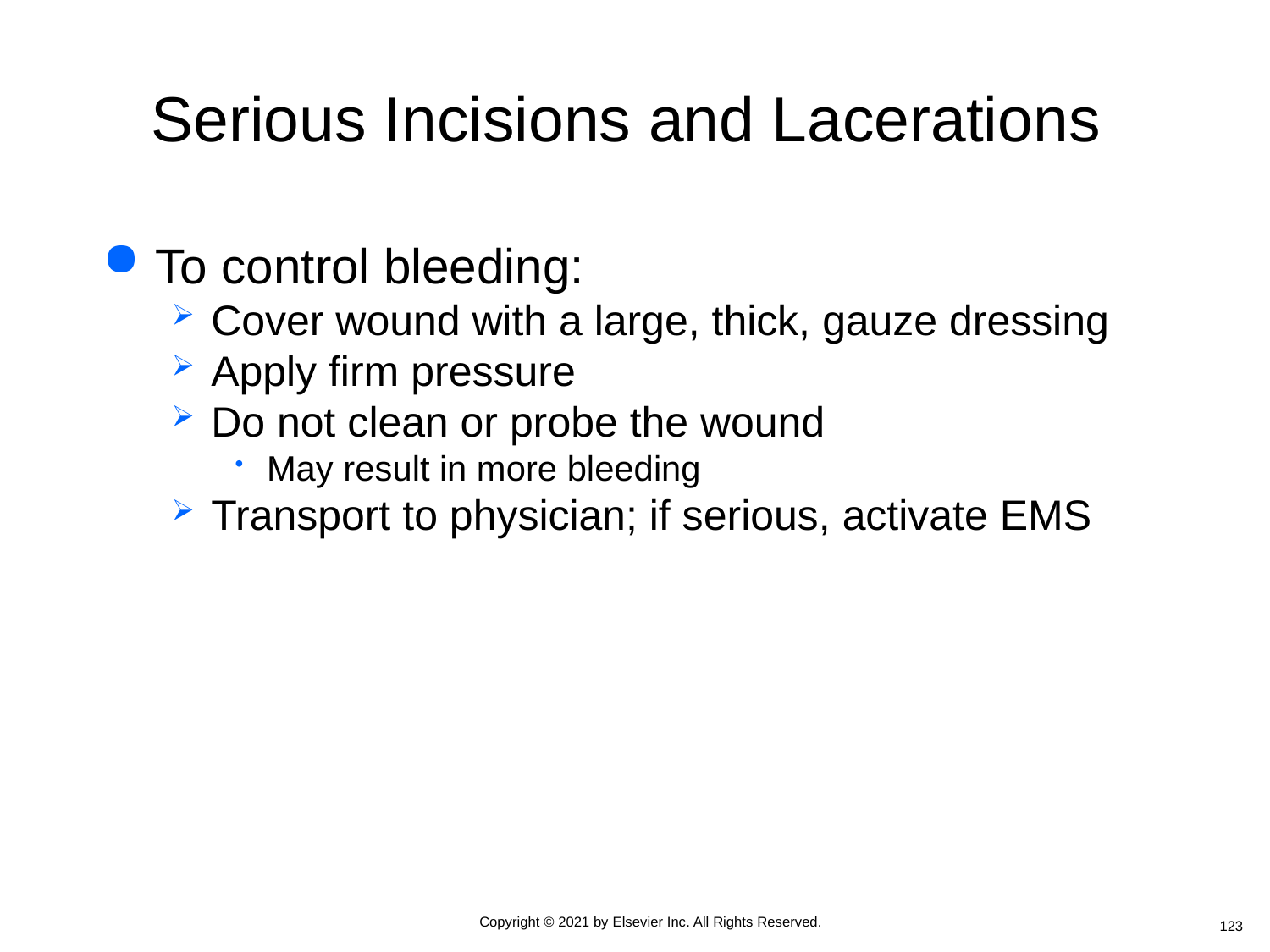

# Serious Incisions and Lacerations
To control bleeding:
Cover wound with a large, thick, gauze dressing
Apply firm pressure
Do not clean or probe the wound
May result in more bleeding
Transport to physician; if serious, activate EMS
123